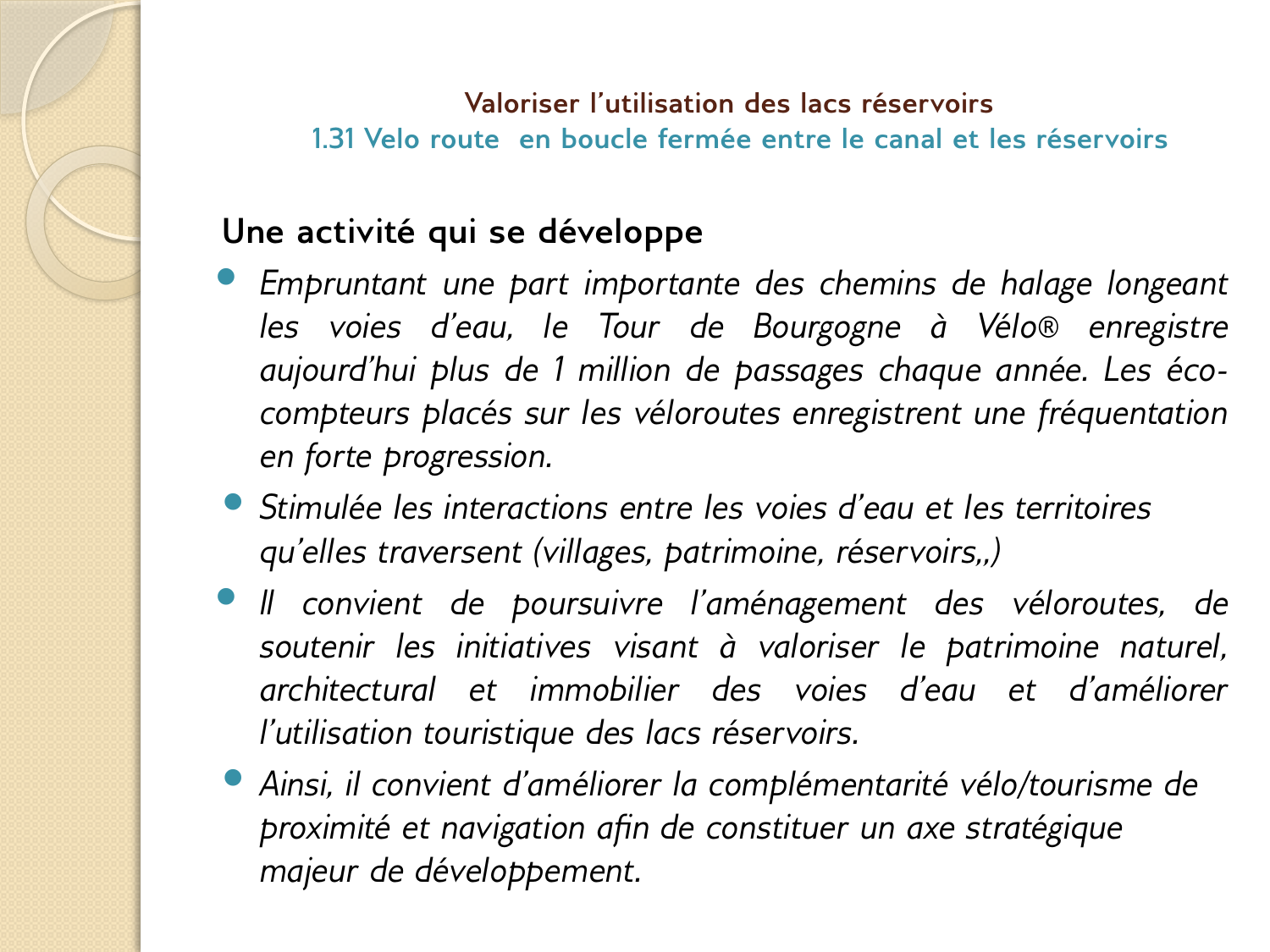

# Valoriser l’utilisation des lacs réservoirs 1.31 Velo route  en boucle fermée entre le canal et les réservoirs
Une activité qui se développe
Empruntant une part importante des chemins de halage longeant les voies d’eau, le Tour de Bourgogne à Vélo® enregistre aujourd’hui plus de 1 million de passages chaque année. Les éco-compteurs placés sur les véloroutes enregistrent une fréquentation en forte progression.
Stimulée les interactions entre les voies d’eau et les territoires qu’elles traversent (villages, patrimoine, réservoirs,,)
Il convient de poursuivre l’aménagement des véloroutes, de soutenir les initiatives visant à valoriser le patrimoine naturel, architectural et immobilier des voies d’eau et d’améliorer l’utilisation touristique des lacs réservoirs.
Ainsi, il convient d’améliorer la complémentarité vélo/tourisme de proximité et navigation afin de constituer un axe stratégique majeur de développement.